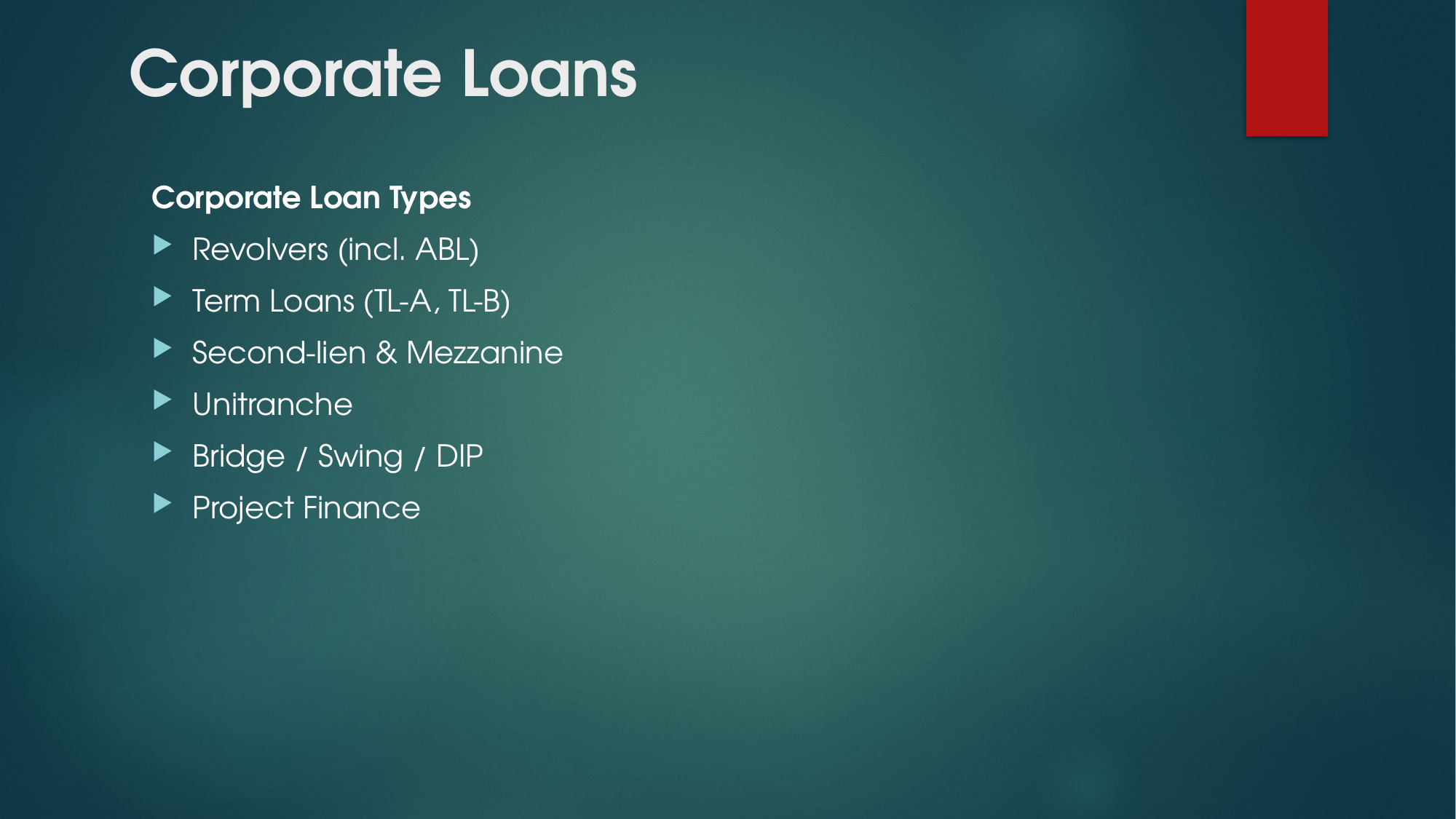

# Corporate Loans
Corporate Loan Types
Revolvers (incl. ABL)
Term Loans (TL-A, TL-B)
Second-lien & Mezzanine
Unitranche
Bridge / Swing / DIP
Project Finance